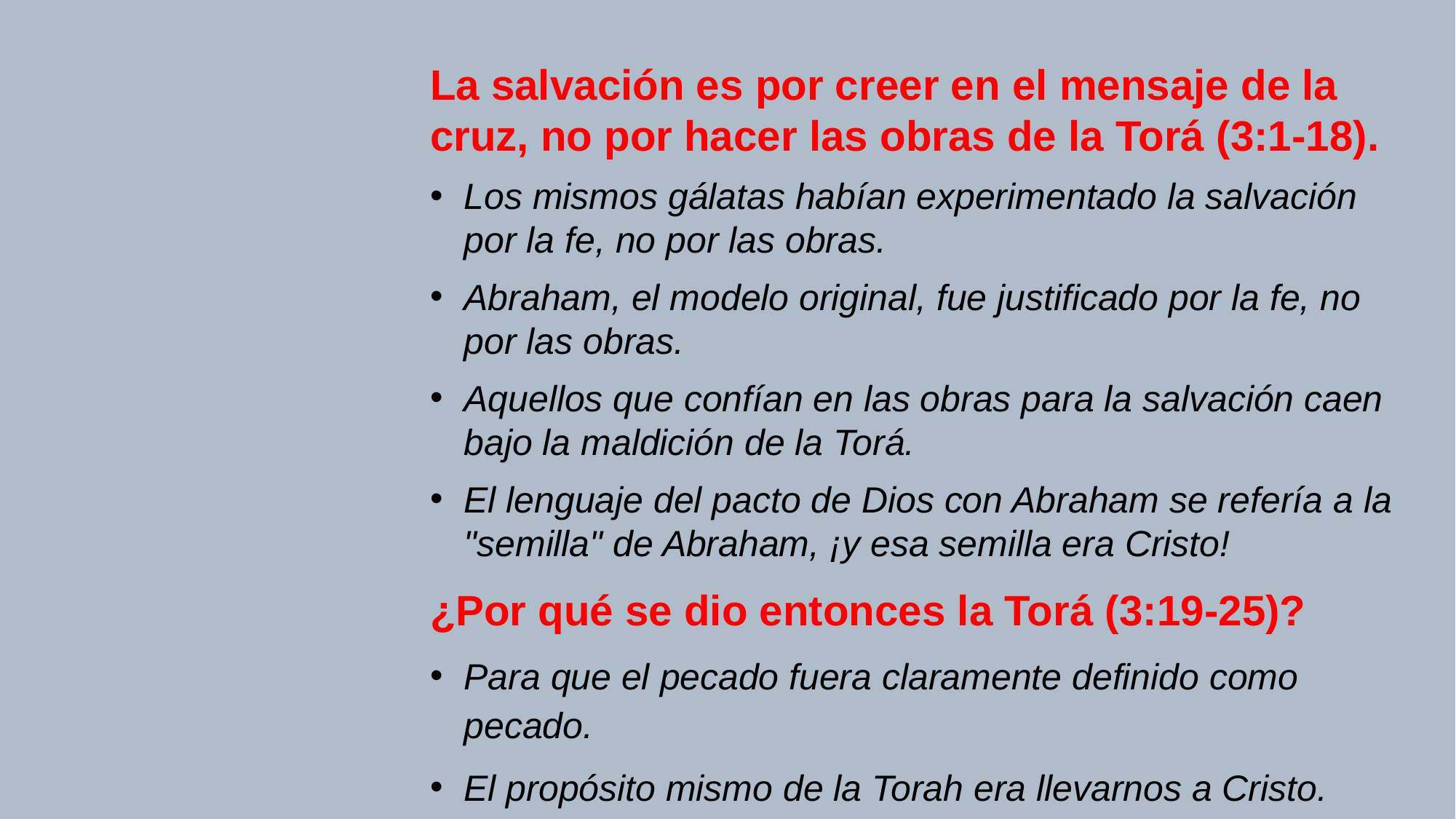

La salvación es por creer en el mensaje de la cruz, no por hacer las obras de la Torá (3:1-18).
Los mismos gálatas habían experimentado la salvación por la fe, no por las obras.
Abraham, el modelo original, fue justificado por la fe, no por las obras.
Aquellos que confían en las obras para la salvación caen bajo la maldición de la Torá.
El lenguaje del pacto de Dios con Abraham se refería a la "semilla" de Abraham, ¡y esa semilla era Cristo!
¿Por qué se dio entonces la Torá (3:19-25)?
Para que el pecado fuera claramente definido como pecado.
El propósito mismo de la Torah era llevarnos a Cristo.